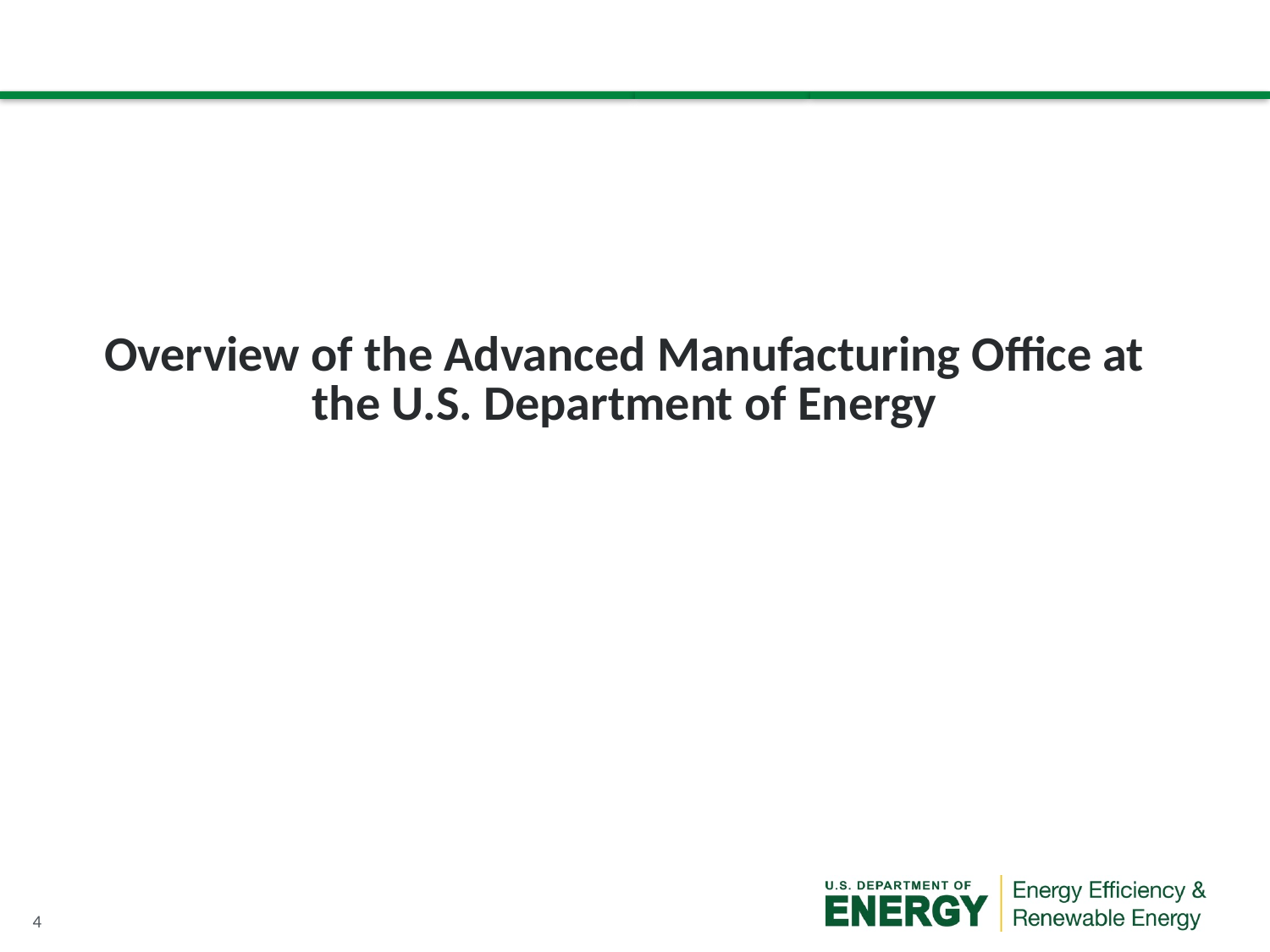

# Overview of the Advanced Manufacturing Office at the U.S. Department of Energy